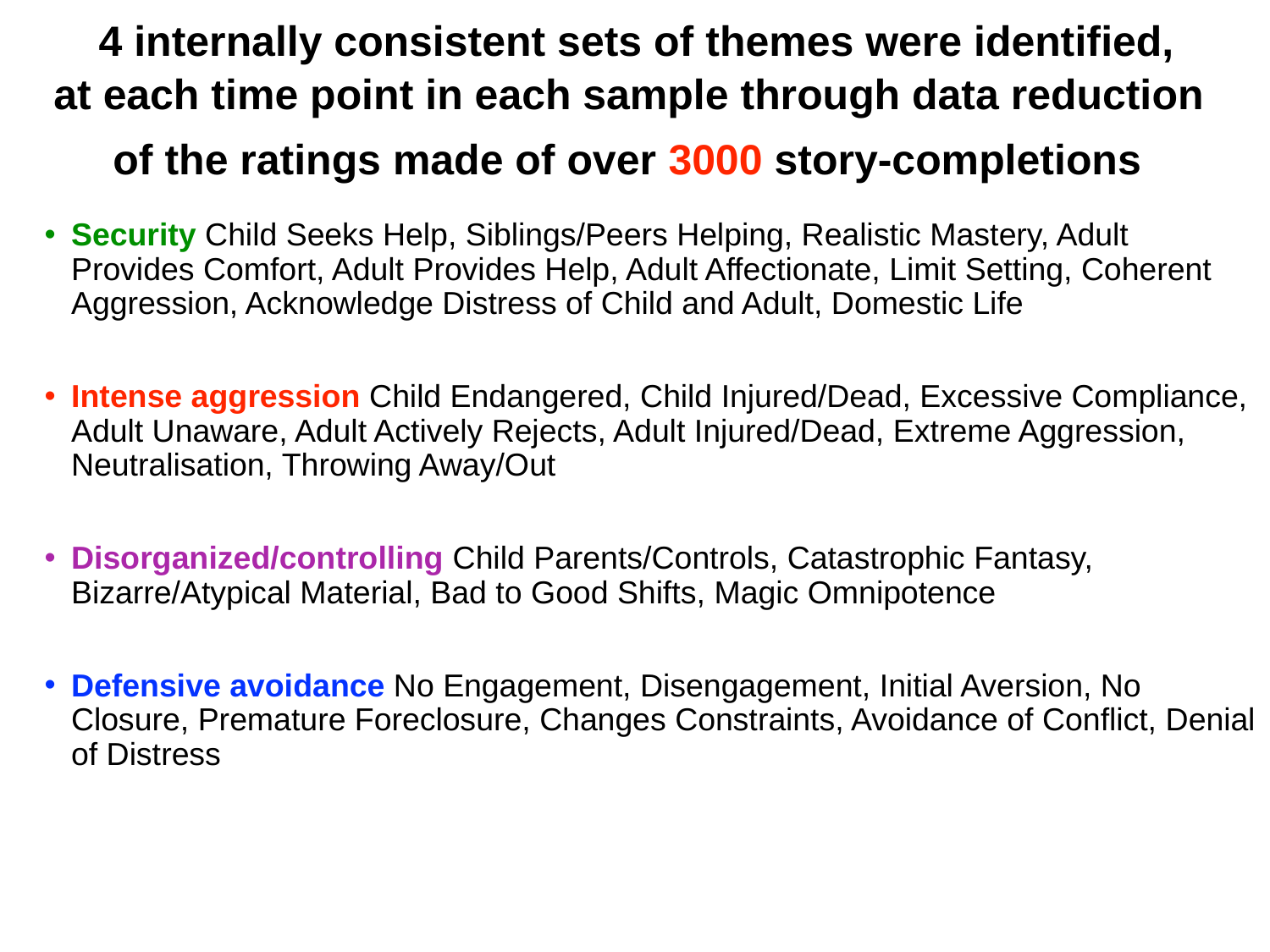

# 4 internally consistent sets of themes were identified, at each time point in each sample through data reduction of the ratings made of over 3000 story-completions
Security Child Seeks Help, Siblings/Peers Helping, Realistic Mastery, Adult Provides Comfort, Adult Provides Help, Adult Affectionate, Limit Setting, Coherent Aggression, Acknowledge Distress of Child and Adult, Domestic Life

Intense aggression Child Endangered, Child Injured/Dead, Excessive Compliance, Adult Unaware, Adult Actively Rejects, Adult Injured/Dead, Extreme Aggression, Neutralisation, Throwing Away/Out

Disorganized/controlling Child Parents/Controls, Catastrophic Fantasy, Bizarre/Atypical Material, Bad to Good Shifts, Magic Omnipotence

Defensive avoidance No Engagement, Disengagement, Initial Aversion, No Closure, Premature Foreclosure, Changes Constraints, Avoidance of Conflict, Denial of Distress